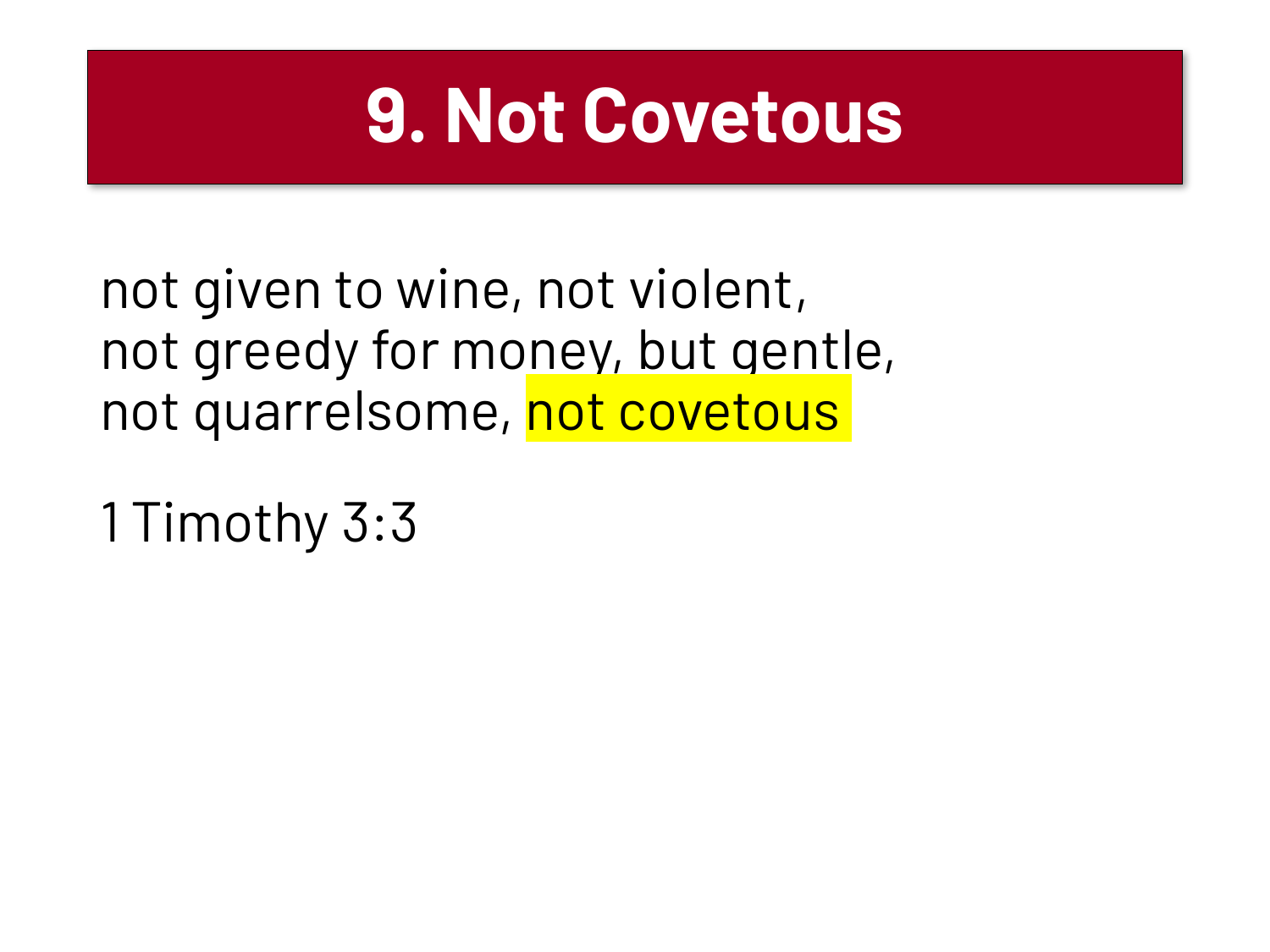

# 9. Not Covetous
not given to wine, not violent,
not greedy for money, but gentle,
not quarrelsome, not covetous

1 Timothy 3:3